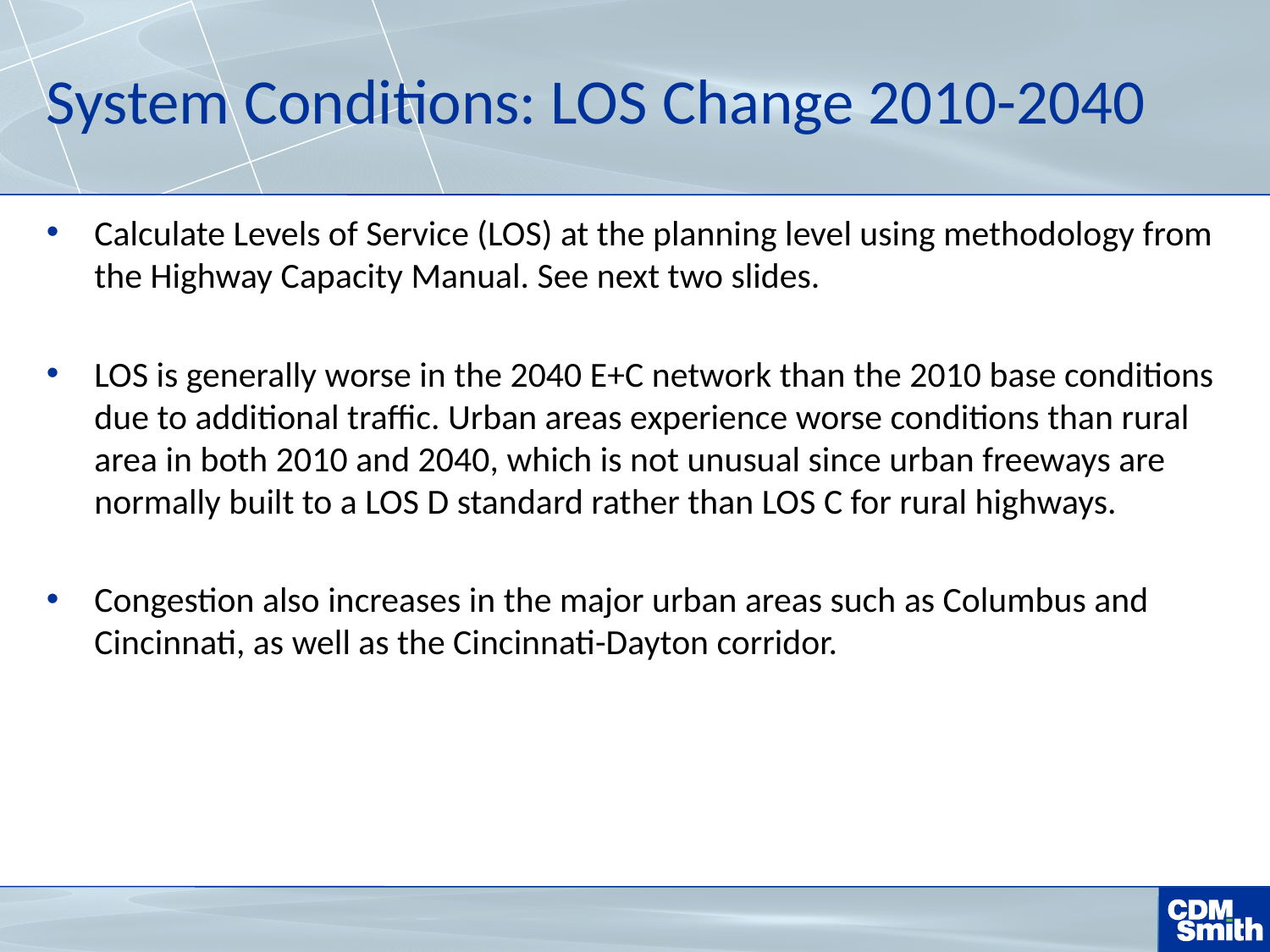

# System Conditions: LOS Change 2010-2040
Calculate Levels of Service (LOS) at the planning level using methodology from the Highway Capacity Manual. See next two slides.

LOS is generally worse in the 2040 E+C network than the 2010 base conditions due to additional traffic. Urban areas experience worse conditions than rural area in both 2010 and 2040, which is not unusual since urban freeways are normally built to a LOS D standard rather than LOS C for rural highways.

Congestion also increases in the major urban areas such as Columbus and Cincinnati, as well as the Cincinnati-Dayton corridor.